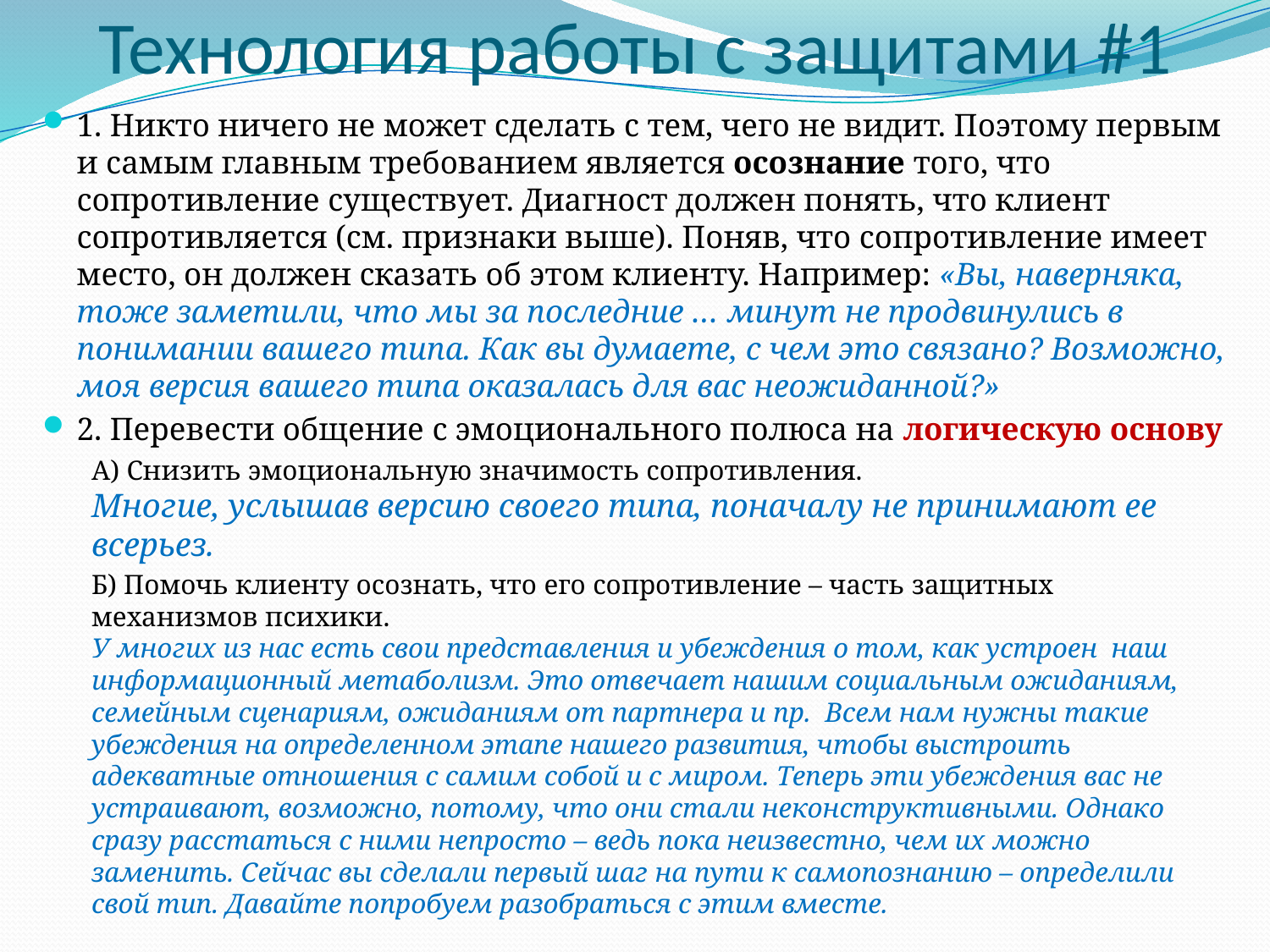

# Технология работы с защитами #1
1. Никто ничего не может сделать с тем, чего не видит. Поэтому первым и самым главным требованием является осознание того, что сопротивление существует. Диагност должен понять, что клиент сопротивляется (см. признаки выше). Поняв, что сопротивление имеет место, он должен сказать об этом клиенту. Например: «Вы, наверняка, тоже заметили, что мы за последние … минут не продвинулись в понимании вашего типа. Как вы думаете, с чем это связано? Возможно, моя версия вашего типа оказалась для вас неожиданной?»
2. Перевести общение с эмоционального полюса на логическую основу
А) Снизить эмоциональную значимость сопротивления.
Многие, услышав версию своего типа, поначалу не принимают ее всерьез.
Б) Помочь клиенту осознать, что его сопротивление – часть защитных механизмов психики.
У многих из нас есть свои представления и убеждения о том, как устроен  наш информационный метаболизм. Это отвечает нашим социальным ожиданиям, семейным сценариям, ожиданиям от партнера и пр.  Всем нам нужны такие убеждения на определенном этапе нашего развития, чтобы выстроить адекватные отношения с самим собой и с миром. Теперь эти убеждения вас не устраивают, возможно, потому, что они стали неконструктивными. Однако сразу расстаться с ними непросто – ведь пока неизвестно, чем их можно заменить. Сейчас вы сделали первый шаг на пути к самопознанию – определили свой тип. Давайте попробуем разобраться с этим вместе.